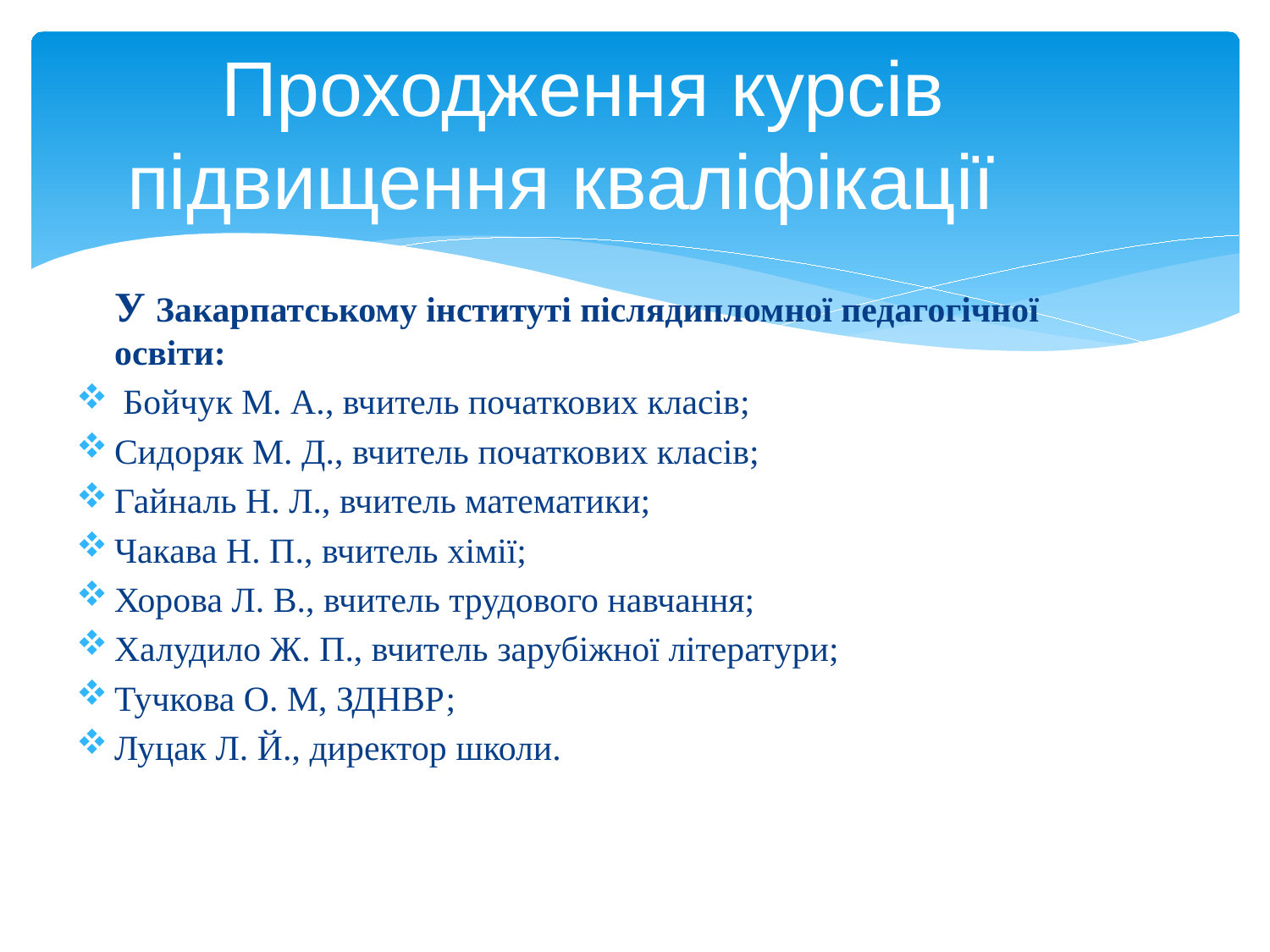

# Проходження курсів підвищення кваліфікації

У Закарпатському інституті післядипломної педагогічної освіти:
 Бойчук М. А., вчитель початкових класів;
Сидоряк М. Д., вчитель початкових класів;
Гайналь Н. Л., вчитель математики;
Чакава Н. П., вчитель хімії;
Хорова Л. В., вчитель трудового навчання;
Халудило Ж. П., вчитель зарубіжної літератури;
Тучкова О. М, ЗДНВР;
Луцак Л. Й., директор школи.